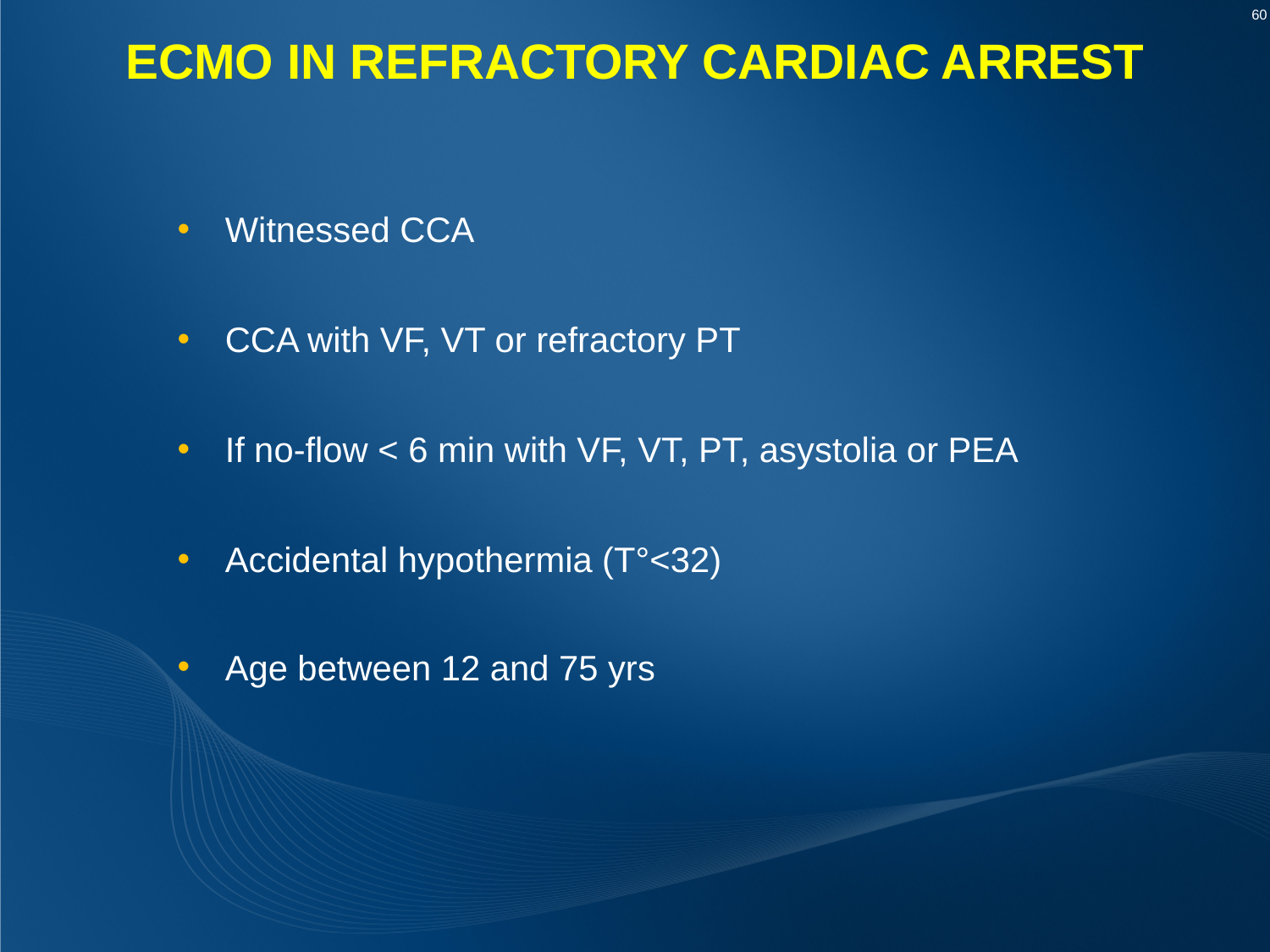

ECMO in Refractory Cardiac Arrest
Witnessed CCA

CCA with VF, VT or refractory PT

If no-flow < 6 min with VF, VT, PT, asystolia or PEA

Accidental hypothermia (T°<32)

Age between 12 and 75 yrs